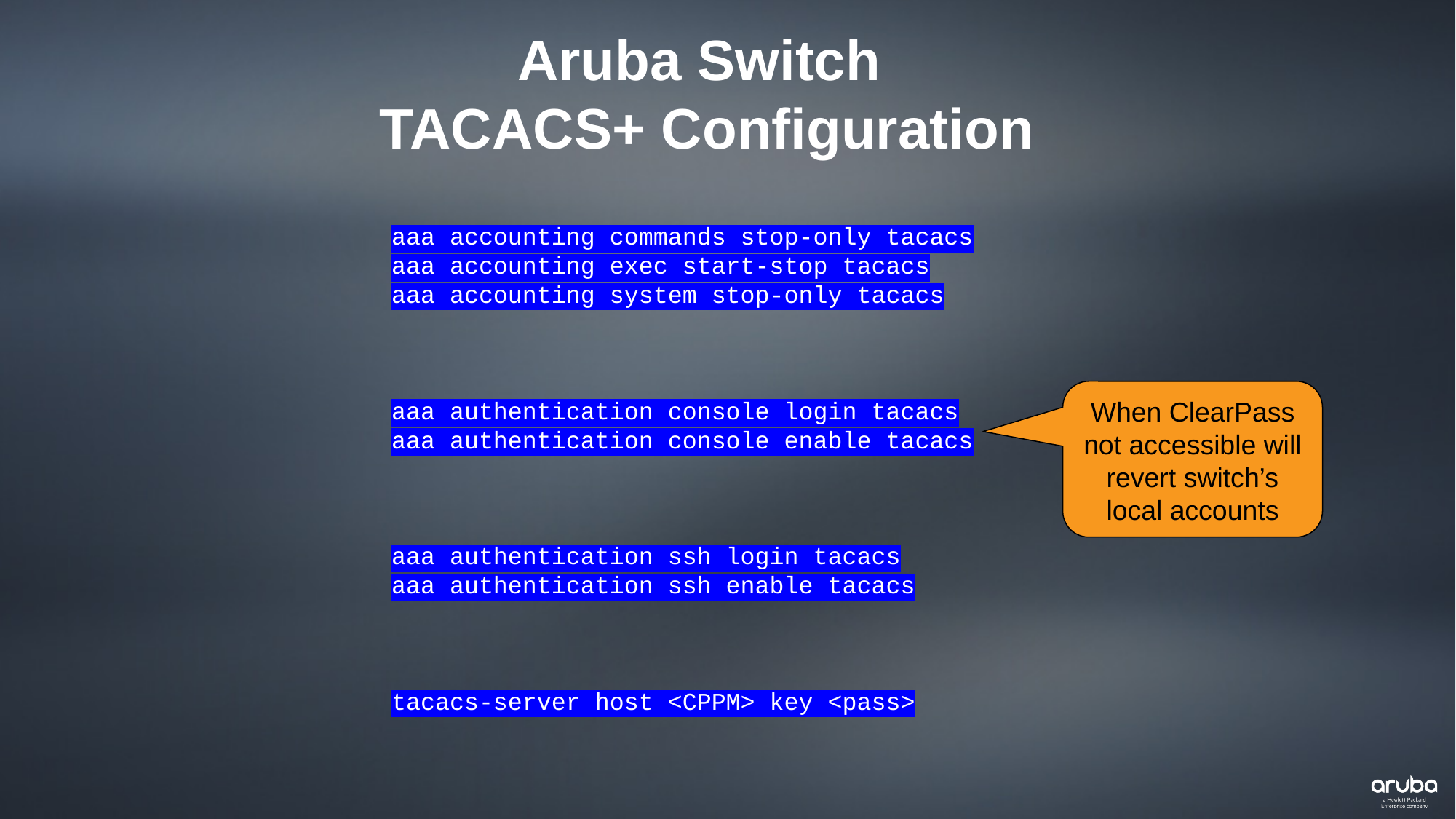

Aruba Switch
TACACS+ Configuration
aaa accounting commands stop-only tacacs
aaa accounting exec start-stop tacacs
aaa accounting system stop-only tacacs

aaa authentication console login tacacs
aaa authentication console enable tacacs

aaa authentication ssh login tacacs
aaa authentication ssh enable tacacs

tacacs-server host <CPPM> key <pass>
When ClearPass not accessible will revert switch’s local accounts